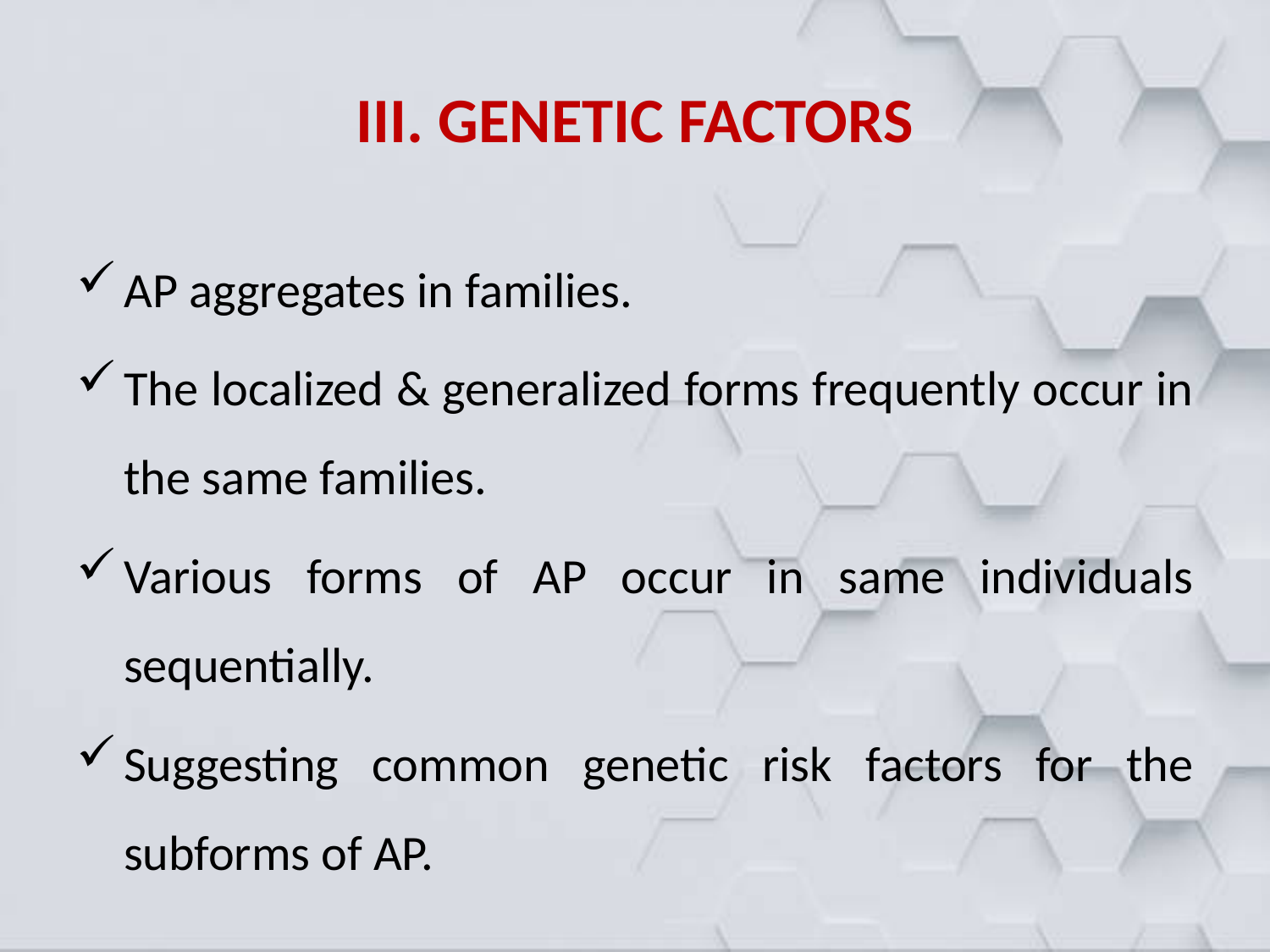

# III. GENETIC FACTORS
AP aggregates in families.
The localized & generalized forms frequently occur in the same families.
Various forms of AP occur in same individuals sequentially.
Suggesting common genetic risk factors for the subforms of AP.